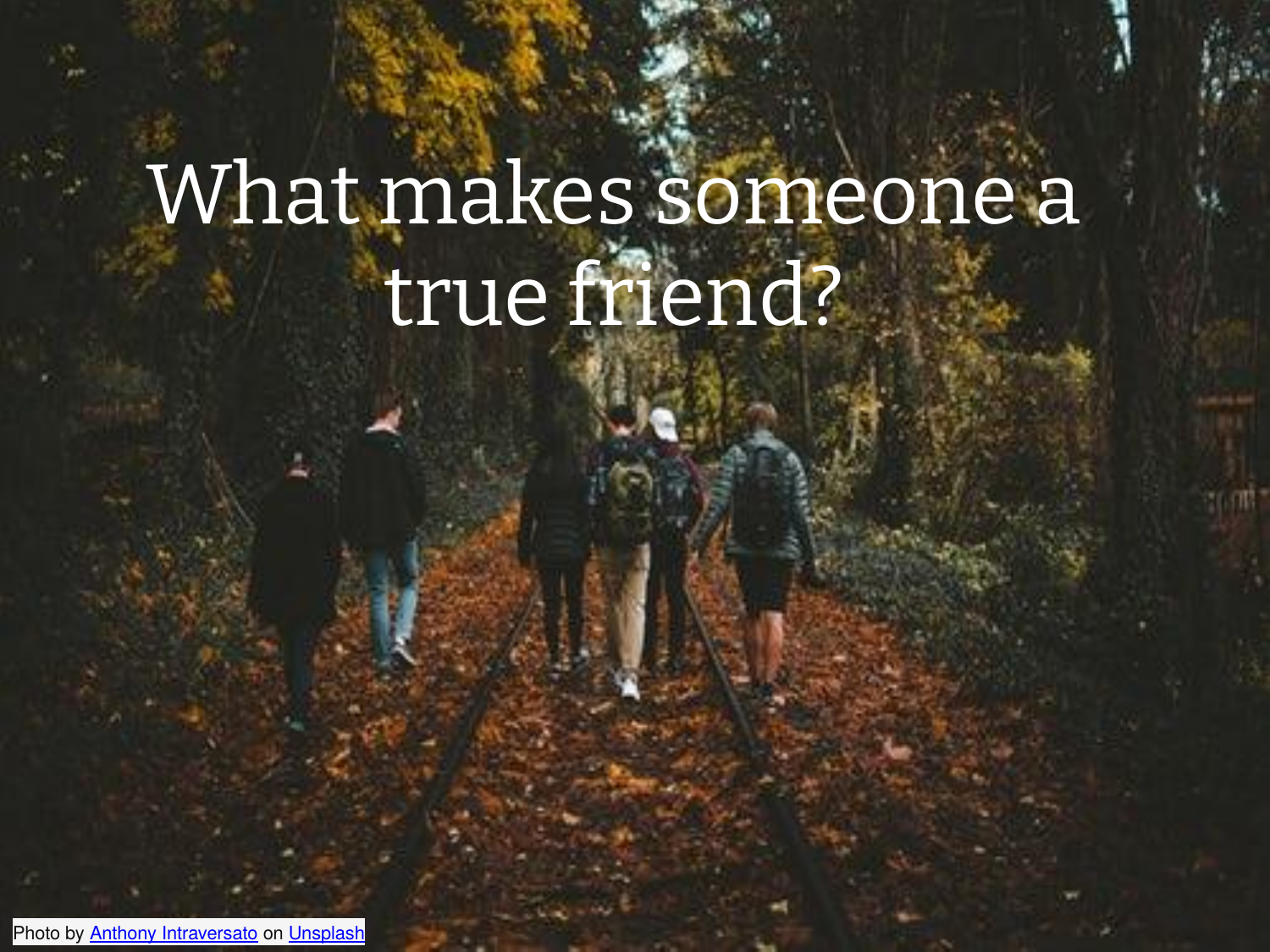

What makes someone a true friend?
Photo by Anthony Intraversato on Unsplash